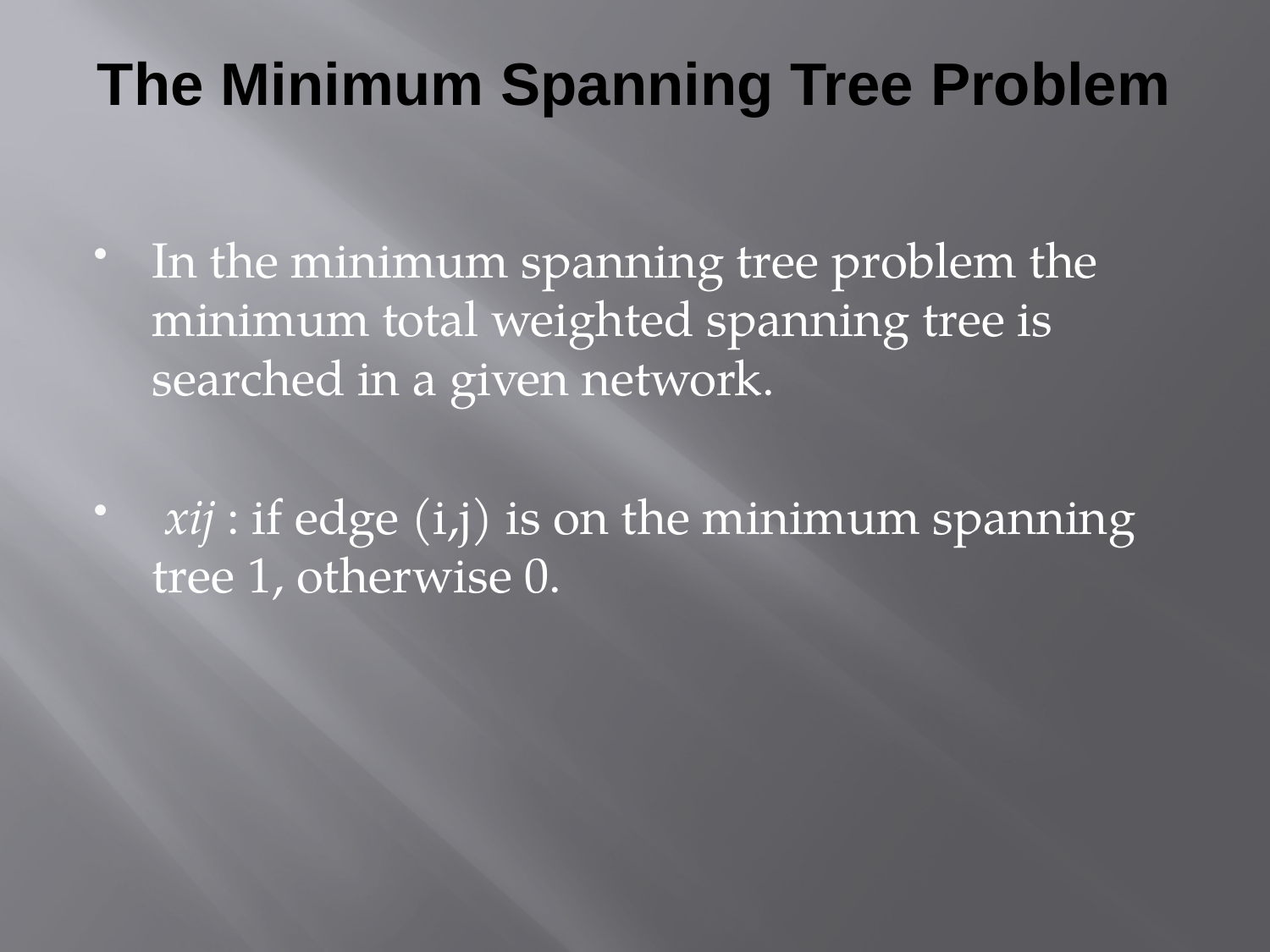

# The Minimum Spanning Tree Problem
In the minimum spanning tree problem the minimum total weighted spanning tree is searched in a given network.

 xij : if edge (i,j) is on the minimum spanning tree 1, otherwise 0.